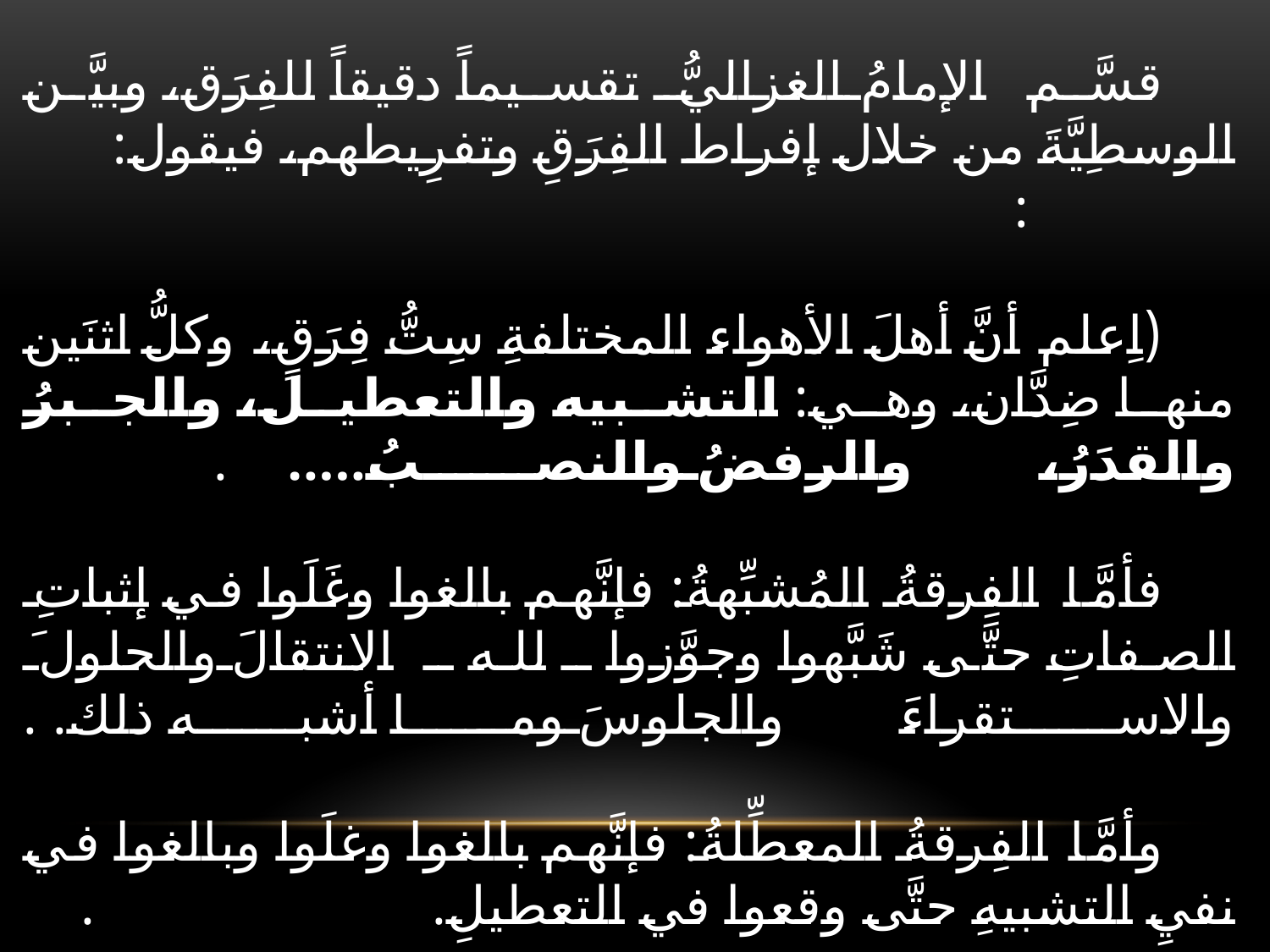

# أمَّا منهجُ الجمعِ عند العلماء، منهم الإمامُ الغزاليِّ:         : قسَّم الإمامُ الغزاليُّ تقسيماً دقيقاً للفِرَق، وبيَّن الوسطِيَّةَ من خلال إفراط الفِرَقِ وتفرِيطهم، فيقول:                     : (اِعلم أنَّ أهلَ الأهواء المختلفةِ سِتُّ فِرَقٍ، وكلُّ اثنَين منها ضِدَّان، وهي: التشبيه والتعطيل، والجبرُ والقدَرُ، والرفضُ والنصبُ.....    . فأمَّا الفِرقةُ المُشبِّهةُ: فإنَّهم بالغوا وغَلَوا في إثباتِ الصفاتِ حتَّى شَبَّهوا وجوَّزوا ـ لله ـ الانتقالَ والحلولَ والاستقراءَ والجلوسَ وما أشبه ذلك. . وأمَّا الفِرقةُ المعطِّلةُ: فإنَّهم بالغوا وغلَوا وبالغوا في نفيِ التشبيهِ حتَّى وقعوا في التعطيلِ.                       .